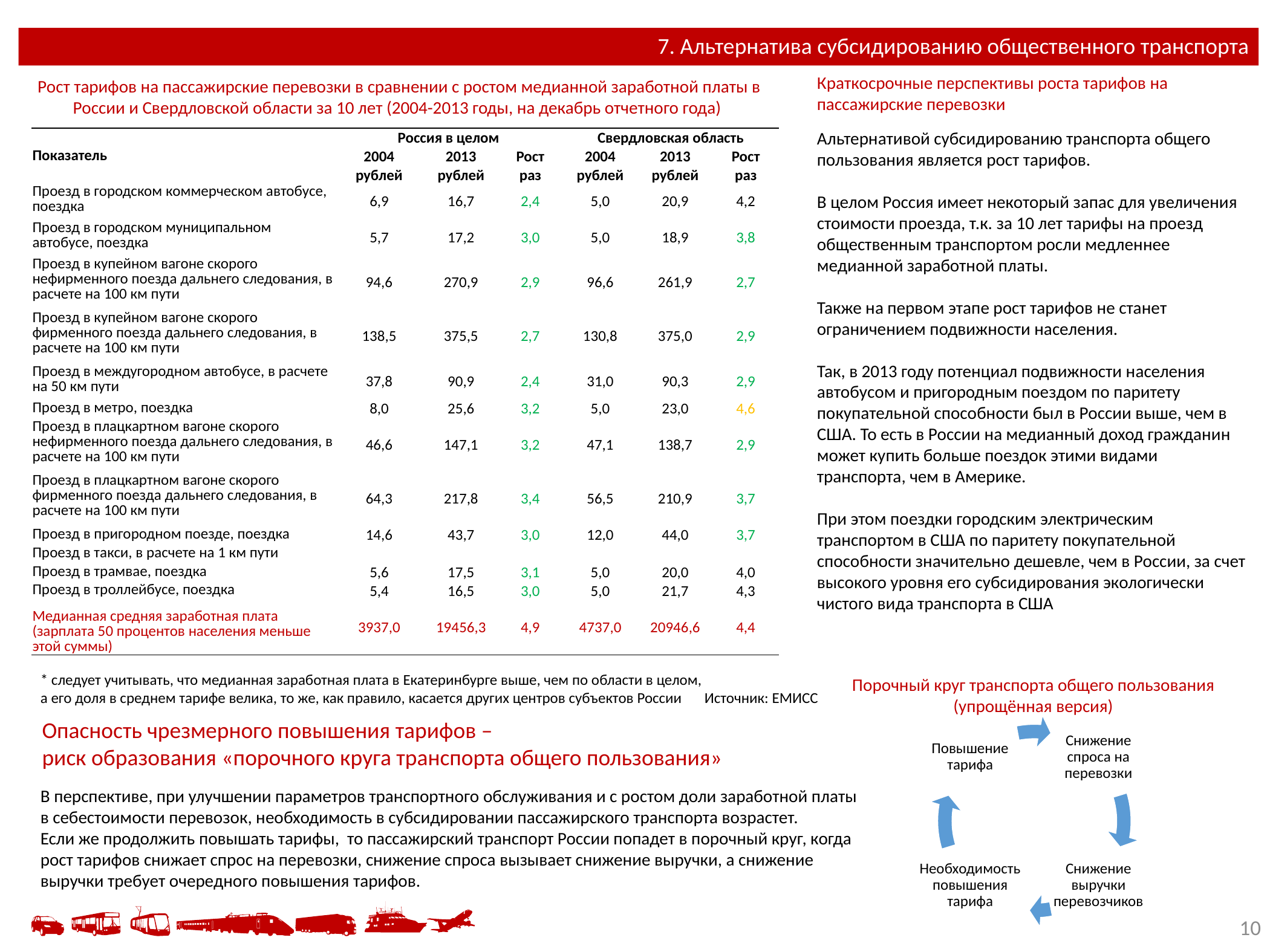

# 7. Альтернатива субсидированию общественного транспорта
Краткосрочные перспективы роста тарифов на пассажирские перевозки
Рост тарифов на пассажирские перевозки в сравнении с ростом медианной заработной платы в России и Свердловской области за 10 лет (2004-2013 годы, на декабрь отчетного года)
Альтернативой субсидированию транспорта общего пользования является рост тарифов.

В целом Россия имеет некоторый запас для увеличения стоимости проезда, т.к. за 10 лет тарифы на проезд общественным транспортом росли медленнее медианной заработной платы.

Также на первом этапе рост тарифов не станет ограничением подвижности населения.

Так, в 2013 году потенциал подвижности населения автобусом и пригородным поездом по паритету покупательной способности был в России выше, чем в США. То есть в России на медианный доход гражданин может купить больше поездок этими видами транспорта, чем в Америке.

При этом поездки городским электрическим транспортом в США по паритету покупательной способности значительно дешевле, чем в России, за счет высокого уровня его субсидирования экологически чистого вида транспорта в США

| Показатель | Россия в целом |  |  | Свердловская область |  |  |
| --- | --- | --- | --- | --- | --- | --- |
|  | 2004 | 2013 | Рост | 2004 | 2013 | Рост |
|  | рублей | рублей | раз | рублей | рублей | раз |
| Проезд в городском коммерческом автобусе, поездка | 6,9 | 16,7 | 2,4 | 5,0 | 20,9 | 4,2 |
| Проезд в городском муниципальном автобусе, поездка | 5,7 | 17,2 | 3,0 | 5,0 | 18,9 | 3,8 |
| Проезд в купейном вагоне скорого нефирменного поезда дальнего следования, в расчете на 100 км пути | 94,6 | 270,9 | 2,9 | 96,6 | 261,9 | 2,7 |
| Проезд в купейном вагоне скорого фирменного поезда дальнего следования, в расчете на 100 км пути | 138,5 | 375,5 | 2,7 | 130,8 | 375,0 | 2,9 |
| Проезд в междугородном автобусе, в расчете на 50 км пути | 37,8 | 90,9 | 2,4 | 31,0 | 90,3 | 2,9 |
| Проезд в метро, поездка | 8,0 | 25,6 | 3,2 | 5,0 | 23,0 | 4,6 |
| Проезд в плацкартном вагоне скорого нефирменного поезда дальнего следования, в расчете на 100 км пути | 46,6 | 147,1 | 3,2 | 47,1 | 138,7 | 2,9 |
| Проезд в плацкартном вагоне скорого фирменного поезда дальнего следования, в расчете на 100 км пути | 64,3 | 217,8 | 3,4 | 56,5 | 210,9 | 3,7 |
| Проезд в пригородном поезде, поездка | 14,6 | 43,7 | 3,0 | 12,0 | 44,0 | 3,7 |
| Проезд в такси, в расчете на 1 км пути |  |  |  |  |  |  |
| Проезд в трамвае, поездка | 5,6 | 17,5 | 3,1 | 5,0 | 20,0 | 4,0 |
| Проезд в троллейбусе, поездка | 5,4 | 16,5 | 3,0 | 5,0 | 21,7 | 4,3 |
| Медианная средняя заработная плата (зарплата 50 процентов населения меньше этой суммы) | 3937,0 | 19456,3 | 4,9 | 4737,0 | 20946,6 | 4,4 |
* следует учитывать, что медианная заработная плата в Екатеринбурге выше, чем по области в целом,
а его доля в среднем тарифе велика, то же, как правило, касается других центров субъектов России
Порочный круг транспорта общего пользования
(упрощённая версия)
Источник: ЕМИСС
Опасность чрезмерного повышения тарифов –
риск образования «порочного круга транспорта общего пользования»
Снижение спроса на перевозки
Снижение выручки перевозчиков
Необходимость повышения тарифа
Повышение тарифа
В перспективе, при улучшении параметров транспортного обслуживания и с ростом доли заработной платы в себестоимости перевозок, необходимость в субсидировании пассажирского транспорта возрастет.
Если же продолжить повышать тарифы,  то пассажирский транспорт России попадет в порочный круг, когда рост тарифов снижает спрос на перевозки, снижение спроса вызывает снижение выручки, а снижение выручки требует очередного повышения тарифов.

10